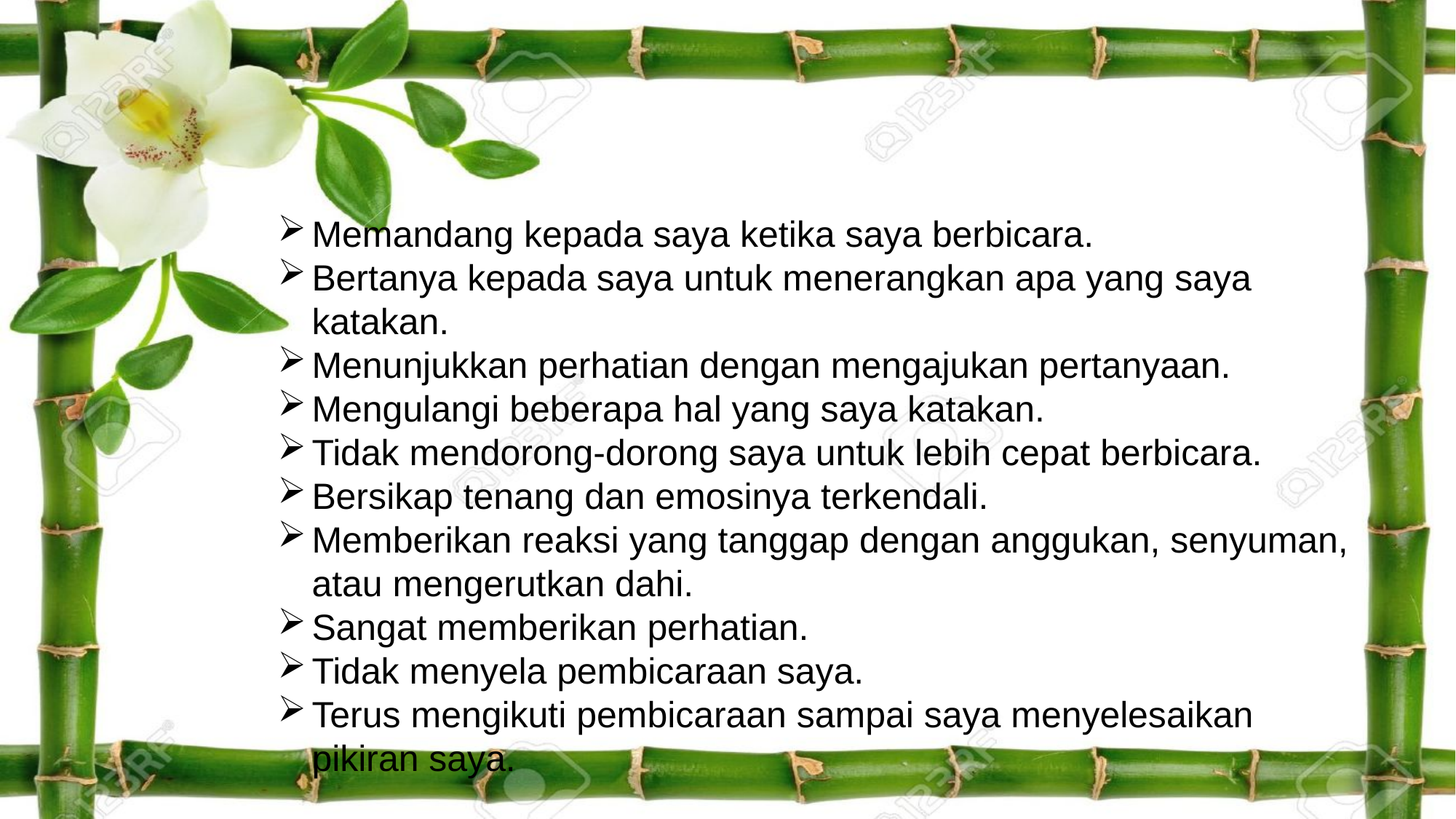

Memandang kepada saya ketika saya berbicara.
Bertanya kepada saya untuk menerangkan apa yang saya katakan.
Menunjukkan perhatian dengan mengajukan pertanyaan.
Mengulangi beberapa hal yang saya katakan.
Tidak mendorong-dorong saya untuk lebih cepat berbicara.
Bersikap tenang dan emosinya terkendali.
Memberikan reaksi yang tanggap dengan anggukan, senyuman, atau mengerutkan dahi.
Sangat memberikan perhatian.
Tidak menyela pembicaraan saya.
Terus mengikuti pembicaraan sampai saya menyelesaikan pikiran saya.